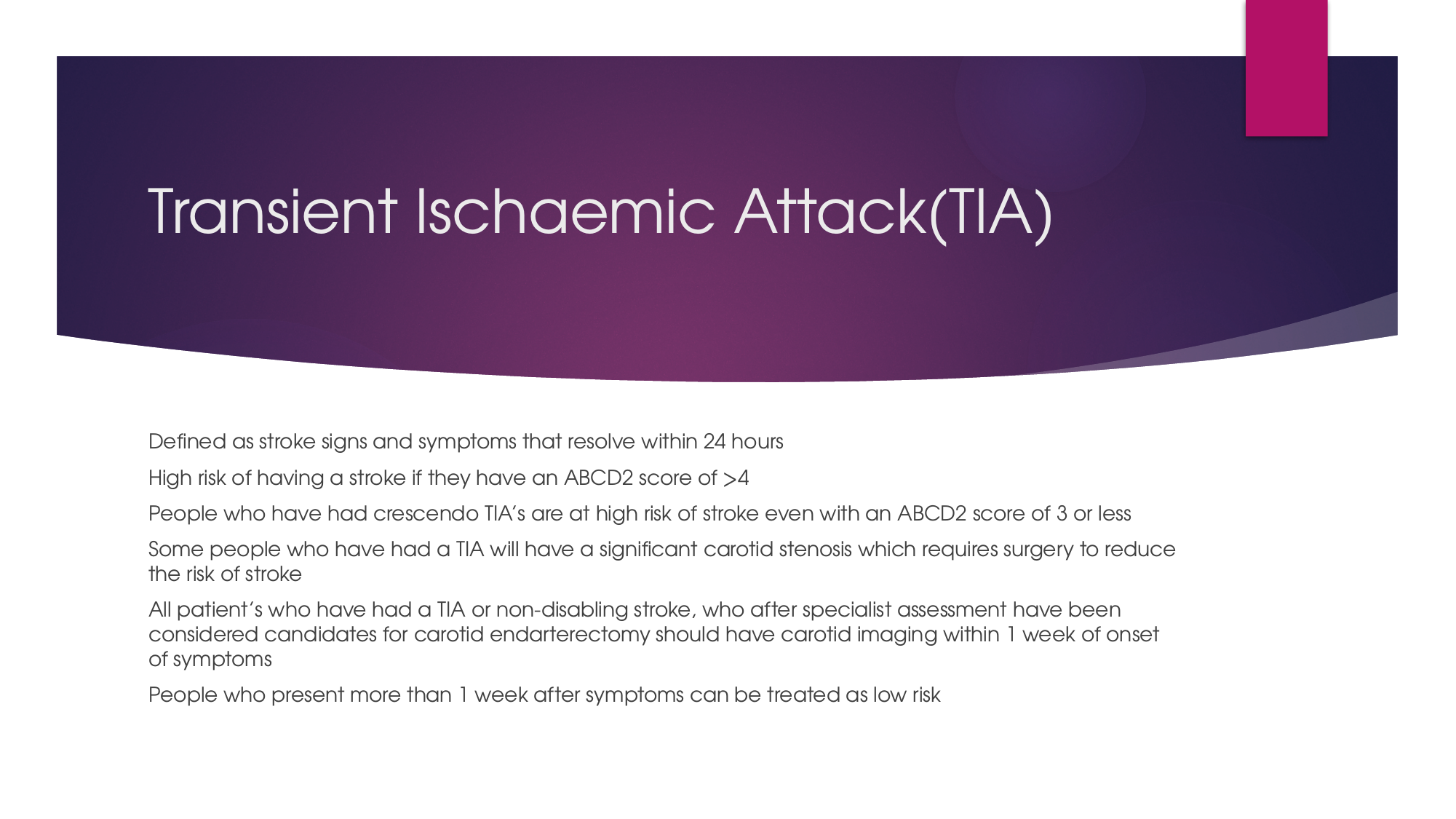

# Transient Ischaemic Attack(TIA)
Defined as stroke signs and symptoms that resolve within 24 hours
High risk of having a stroke if they have an ABCD2 score of >4
People who have had crescendo TIA’s are at high risk of stroke even with an ABCD2 score of 3 or less
Some people who have had a TIA will have a significant carotid stenosis which requires surgery to reduce the risk of stroke
All patient’s who have had a TIA or non-disabling stroke, who after specialist assessment have been considered candidates for carotid endarterectomy should have carotid imaging within 1 week of onset of symptoms
People who present more than 1 week after symptoms can be treated as low risk